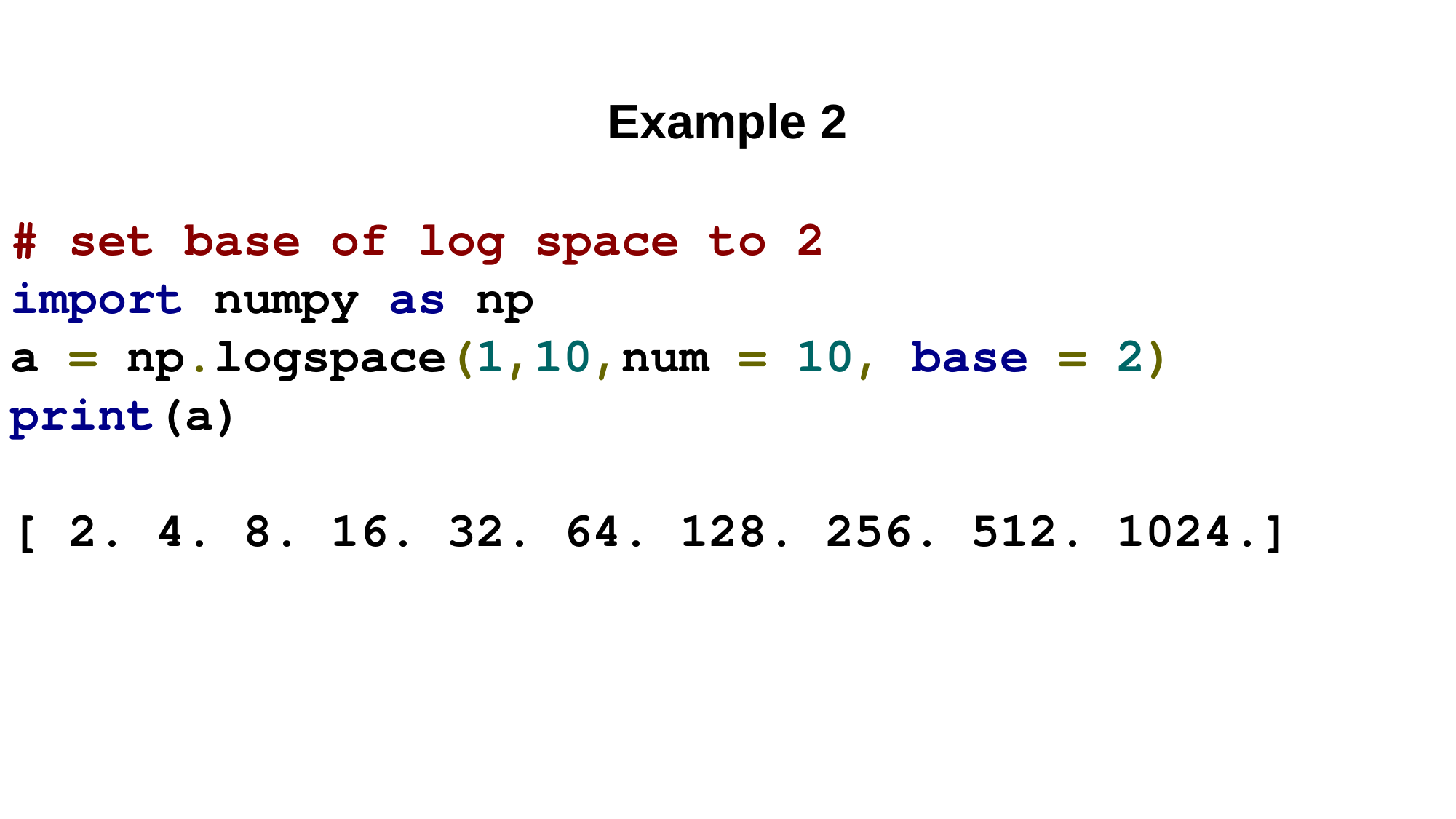

Example 2

# set base of log space to 2
import numpy as np
a = np.logspace(1,10,num = 10, base = 2)
print(a)

[ 2. 4. 8. 16. 32. 64. 128. 256. 512. 1024.]